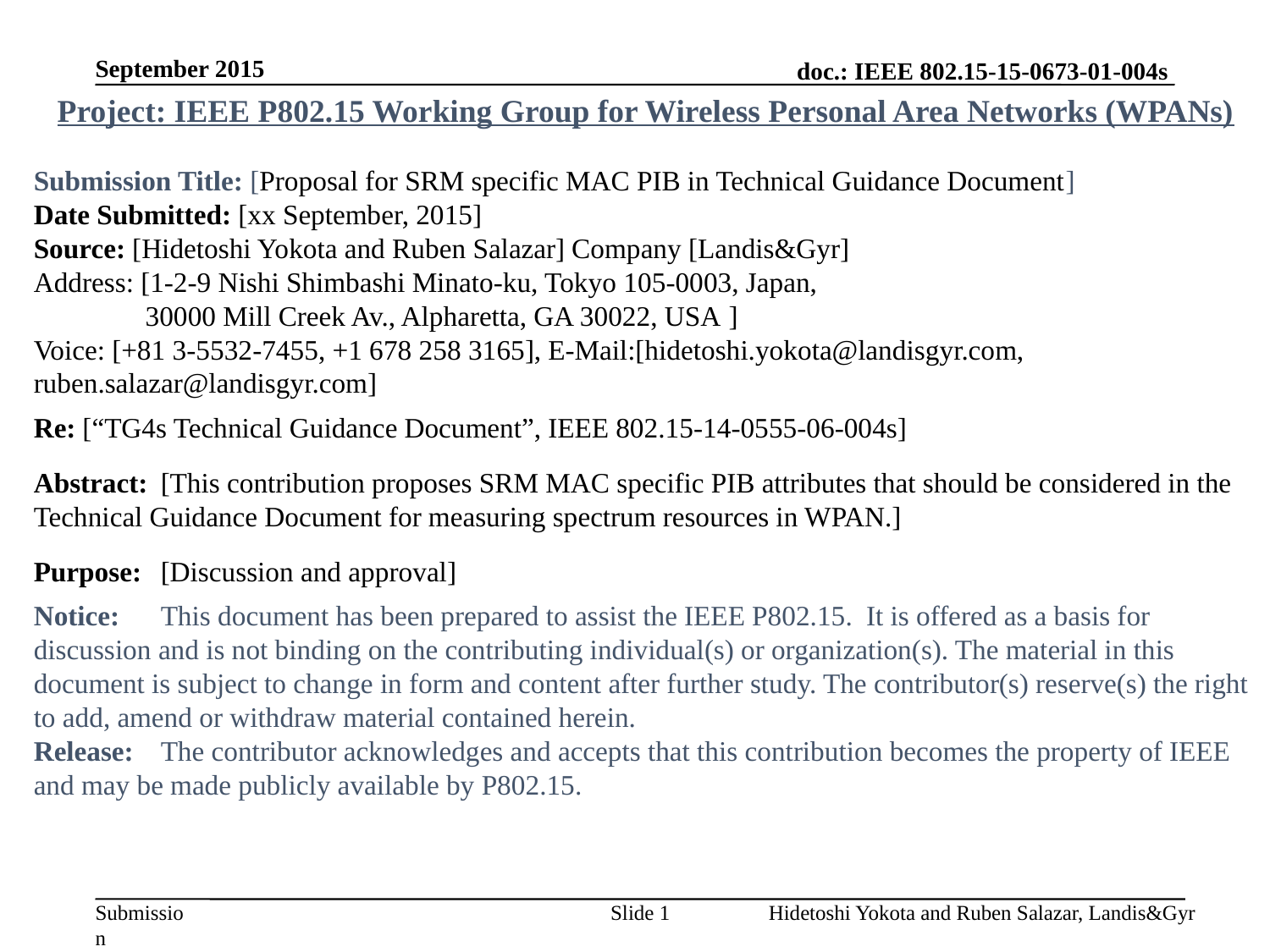

September 2015
Project: IEEE P802.15 Working Group for Wireless Personal Area Networks (WPANs)

Submission Title: [Proposal for SRM specific MAC PIB in Technical Guidance Document]
Date Submitted: [xx September, 2015]
Source: [Hidetoshi Yokota and Ruben Salazar] Company [Landis&Gyr]
Address: [1-2-9 Nishi Shimbashi Minato-ku, Tokyo 105-0003, Japan,
                30000 Mill Creek Av., Alpharetta, GA 30022, USA ]
Voice: [+81 3-5532-7455, +1 678 258 3165], E-Mail:[hidetoshi.yokota@landisgyr.com, 	ruben.salazar@landisgyr.com]
Re: [“TG4s Technical Guidance Document”, IEEE 802.15-14-0555-06-004s]
Abstract:	[This contribution proposes SRM MAC specific PIB attributes that should be considered in the Technical Guidance Document for measuring spectrum resources in WPAN.]
Purpose:	[Discussion and approval]
Notice:	This document has been prepared to assist the IEEE P802.15.  It is offered as a basis for discussion and is not binding on the contributing individual(s) or organization(s). The material in this document is subject to change in form and content after further study. The contributor(s) reserve(s) the right to add, amend or withdraw material contained herein.
Release:	The contributor acknowledges and accepts that this contribution becomes the property of IEEE and may be made publicly available by P802.15.
Slide 1
Hidetoshi Yokota and Ruben Salazar, Landis&Gyr